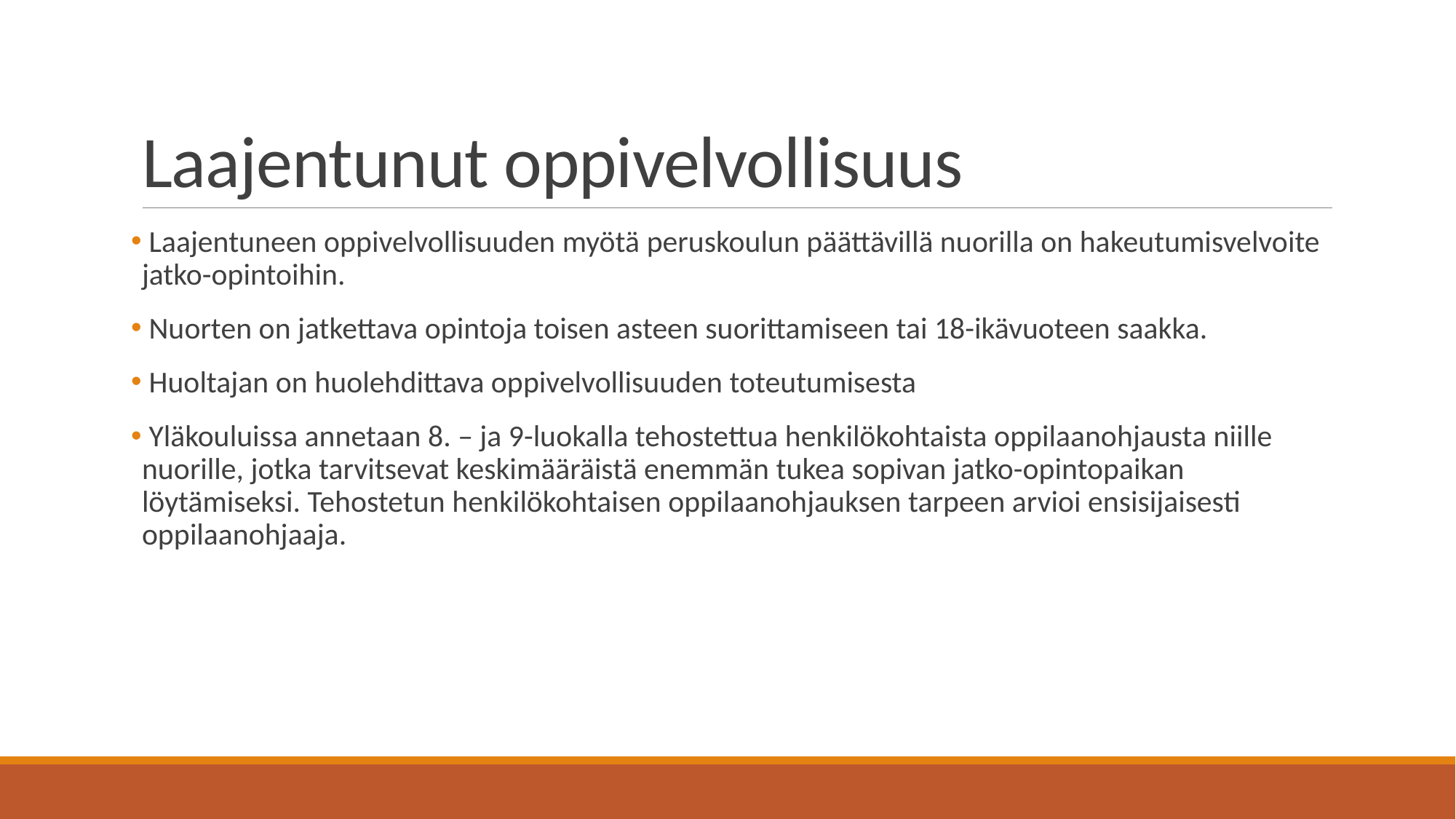

# Laajentunut oppivelvollisuus
 Laajentuneen oppivelvollisuuden myötä peruskoulun päättävillä nuorilla on hakeutumisvelvoite jatko-opintoihin.
 Nuorten on jatkettava opintoja toisen asteen suorittamiseen tai 18-ikävuoteen saakka.
 Huoltajan on huolehdittava oppivelvollisuuden toteutumisesta
 Yläkouluissa annetaan 8. – ja 9-luokalla tehostettua henkilökohtaista oppilaanohjausta niille nuorille, jotka tarvitsevat keskimääräistä enemmän tukea sopivan jatko-opintopaikan löytämiseksi. Tehostetun henkilökohtaisen oppilaanohjauksen tarpeen arvioi ensisijaisesti oppilaanohjaaja.